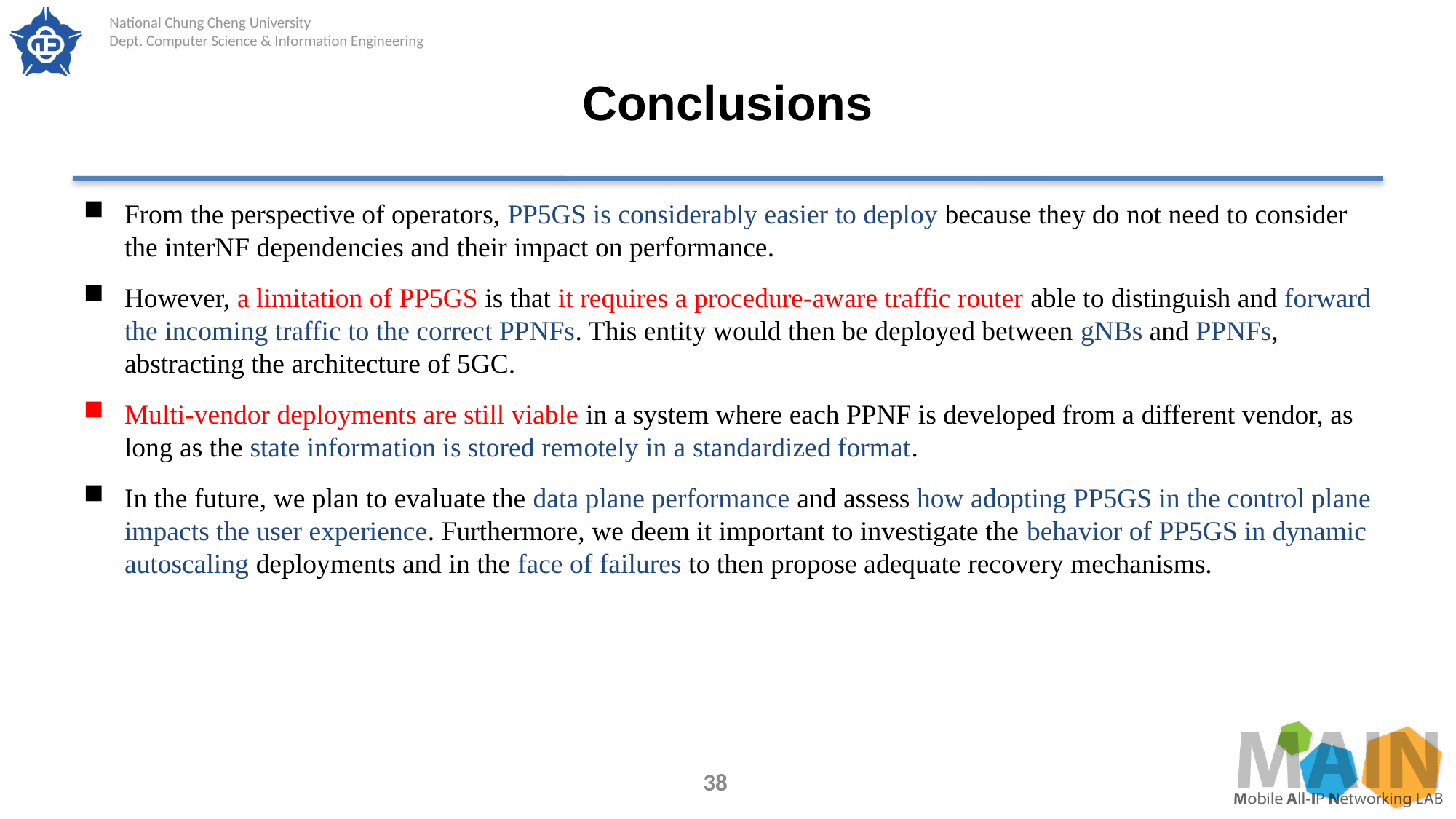

# Conclusions
From the perspective of operators, PP5GS is considerably easier to deploy because they do not need to consider the interNF dependencies and their impact on performance.
However, a limitation of PP5GS is that it requires a procedure-aware traffic router able to distinguish and forward the incoming traffic to the correct PPNFs. This entity would then be deployed between gNBs and PPNFs, abstracting the architecture of 5GC.
Multi-vendor deployments are still viable in a system where each PPNF is developed from a different vendor, as long as the state information is stored remotely in a standardized format.
In the future, we plan to evaluate the data plane performance and assess how adopting PP5GS in the control plane impacts the user experience. Furthermore, we deem it important to investigate the behavior of PP5GS in dynamic autoscaling deployments and in the face of failures to then propose adequate recovery mechanisms.
38